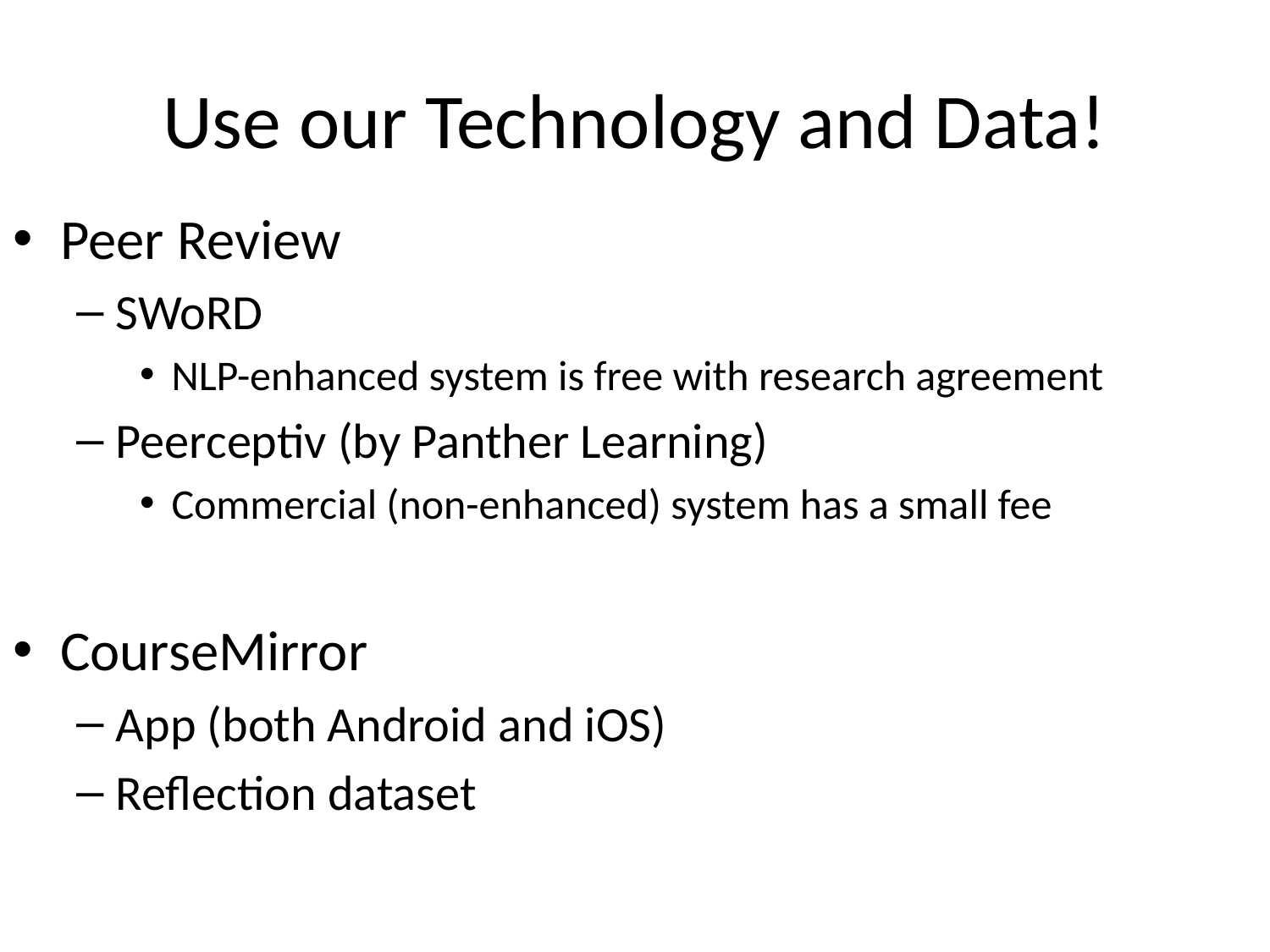

# Use our Technology and Data!
Peer Review
SWoRD
NLP-enhanced system is free with research agreement
Peerceptiv (by Panther Learning)
Commercial (non-enhanced) system has a small fee

CourseMirror
App (both Android and iOS)
Reflection dataset